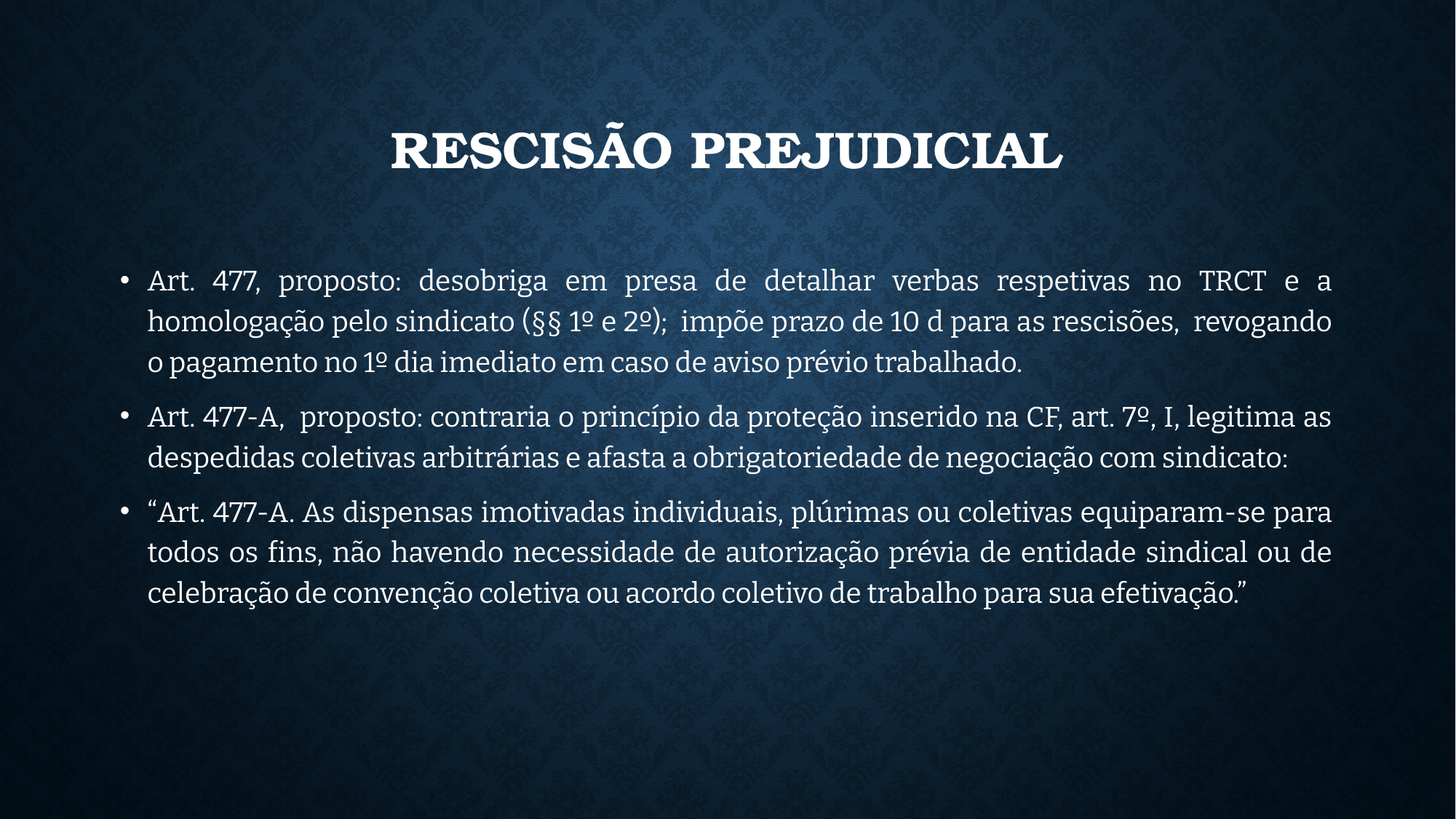

# Rescisão prejudicial
Art. 477, proposto: desobriga em presa de detalhar verbas respetivas no TRCT e a homologação pelo sindicato (§§ 1º e 2º);  impõe prazo de 10 d para as rescisões,  revogando o pagamento no 1º dia imediato em caso de aviso prévio trabalhado.
Art. 477-A,  proposto: contraria o princípio da proteção inserido na CF, art. 7º, I, legitima as despedidas coletivas arbitrárias e afasta a obrigatoriedade de negociação com sindicato:
“Art. 477-A. As dispensas imotivadas individuais, plúrimas ou coletivas equiparam-se para todos os fins, não havendo necessidade de autorização prévia de entidade sindical ou de celebração de convenção coletiva ou acordo coletivo de trabalho para sua efetivação.”